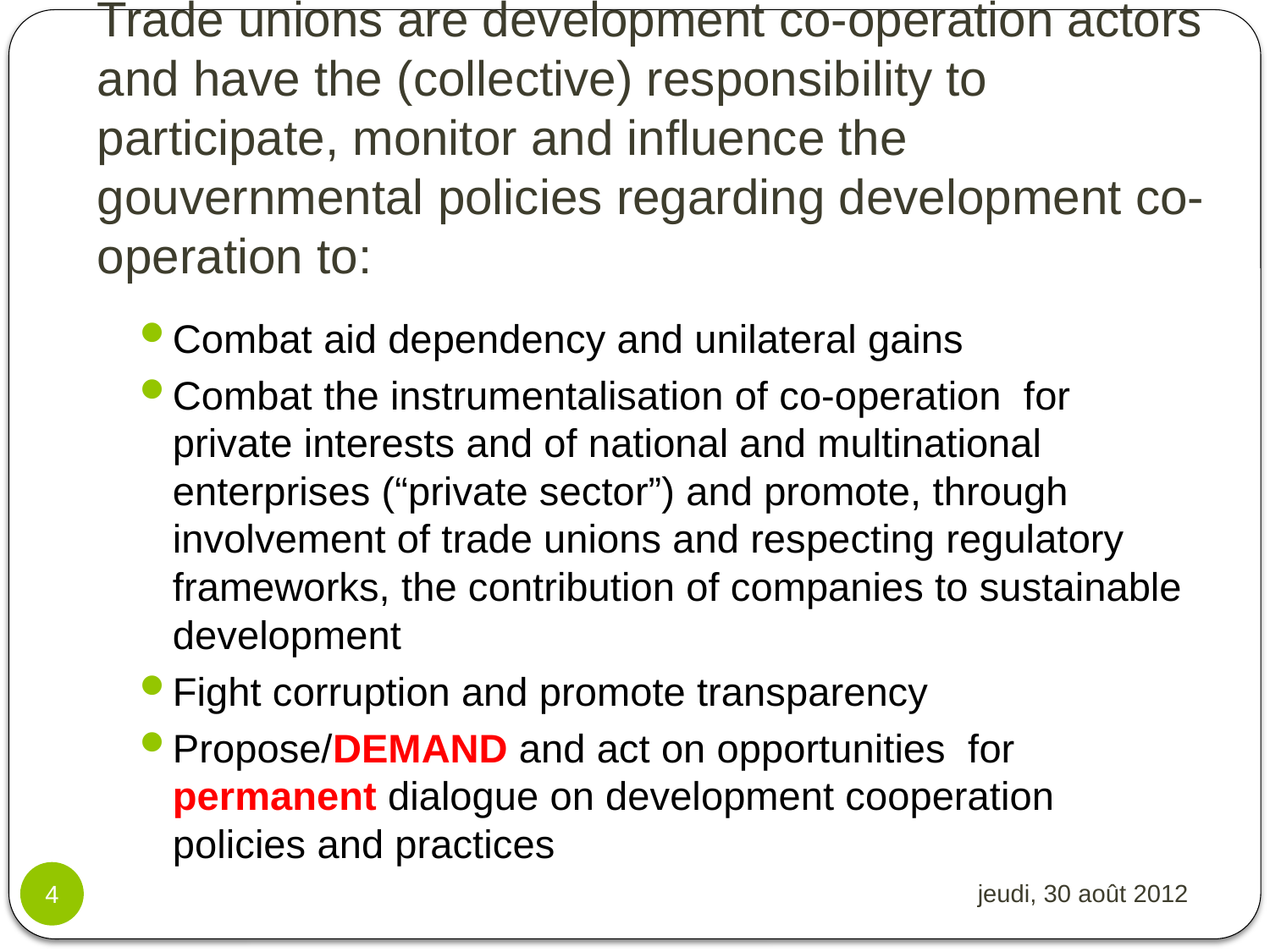

# Trade unions are development co-operation actors and have the (collective) responsibility to participate, monitor and influence the gouvernmental policies regarding development co-operation to:
Combat aid dependency and unilateral gains
Combat the instrumentalisation of co-operation  for private interests and of national and multinational enterprises (“private sector”) and promote, through involvement of trade unions and respecting regulatory frameworks, the contribution of companies to sustainable development
Fight corruption and promote transparency
Propose/DEMAND and act on opportunities  for permanent dialogue on development cooperation policies and practices
jeudi, 30 août 2012
4